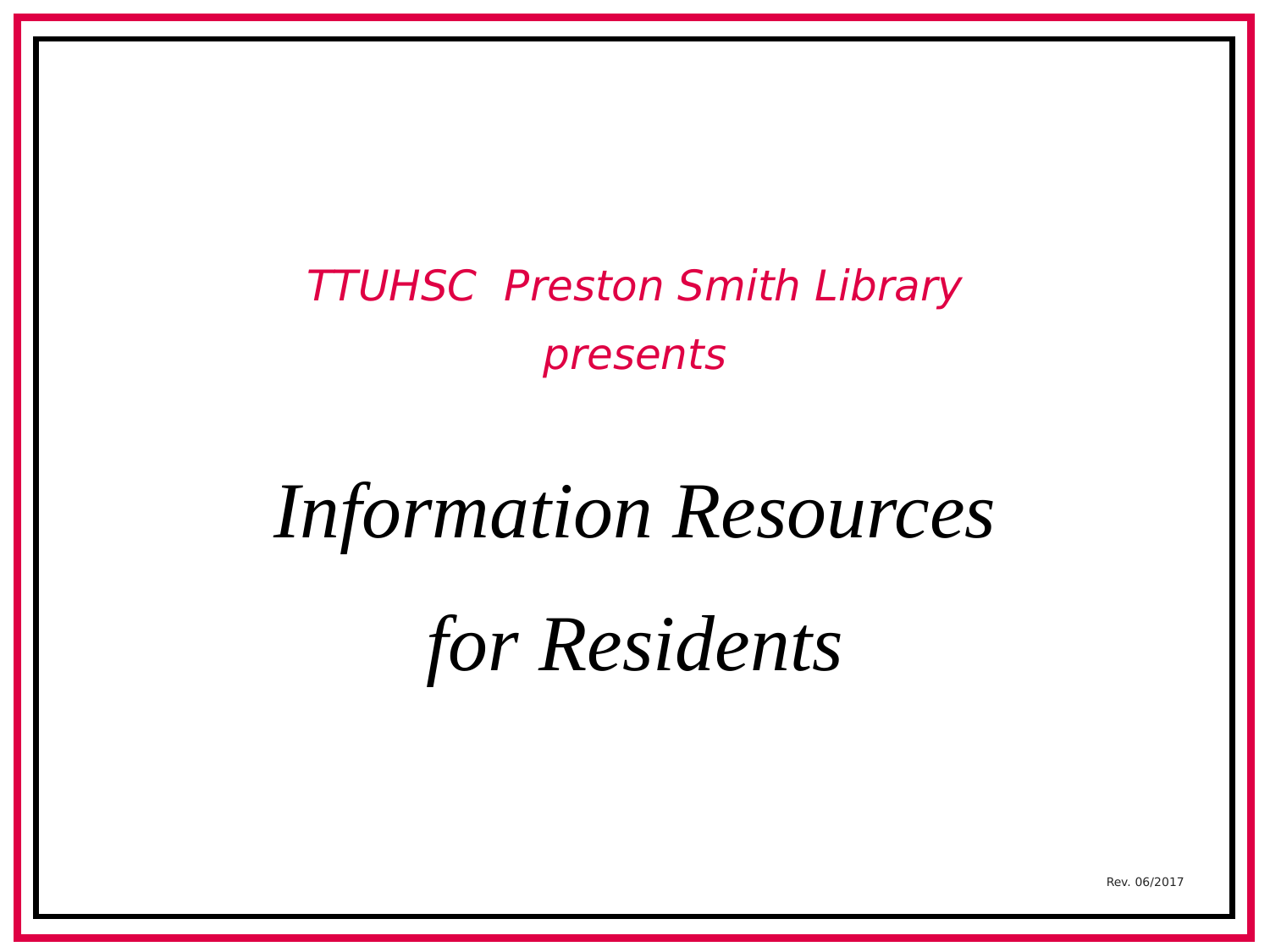

TTUHSC  Preston Smith Library
presents
Information Resources
for Residents
Rev. 06/2017